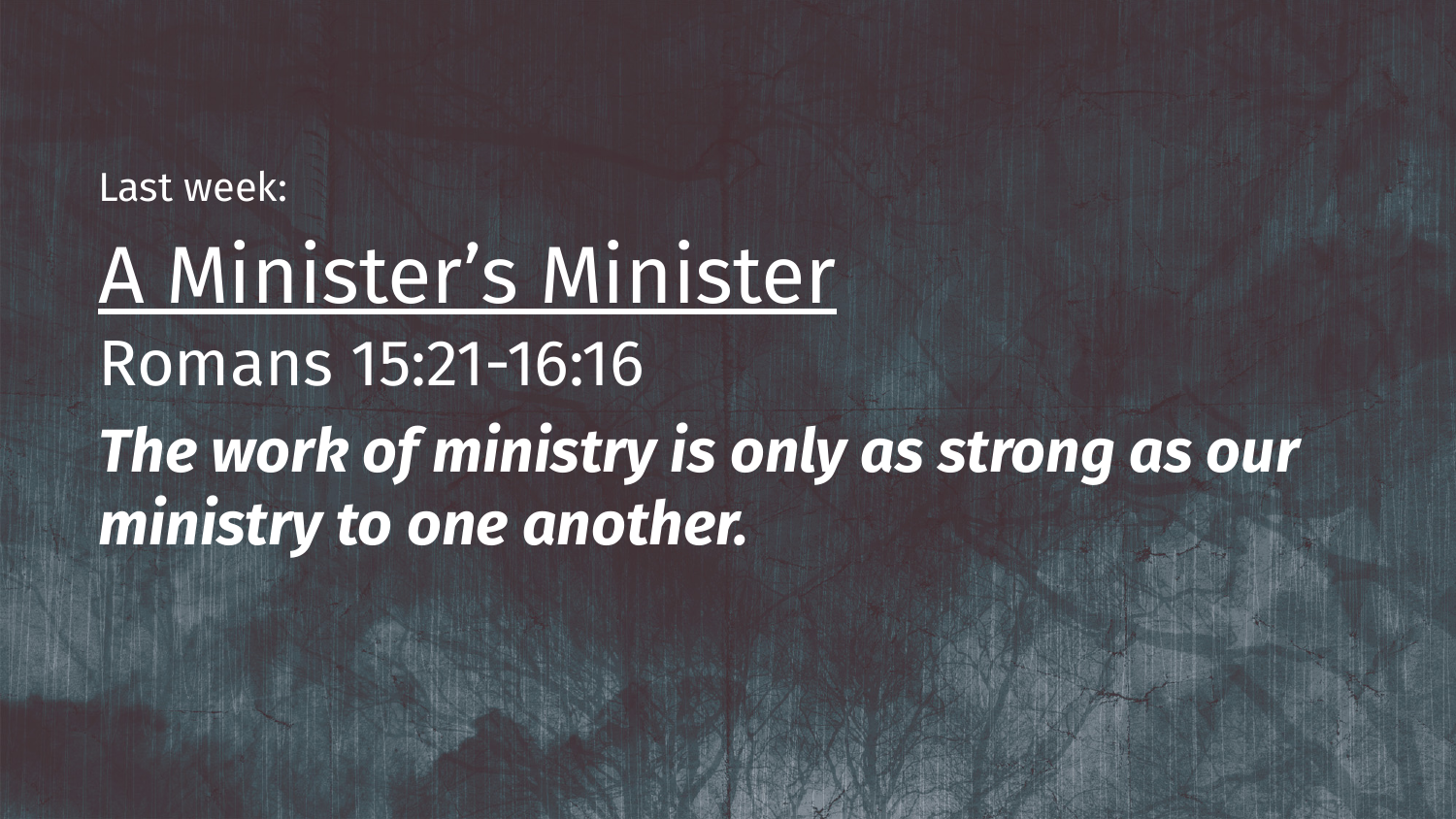

Last week:
A Minister’s Minister
Romans 15:21-16:16
The work of ministry is only as strong as our ministry to one another.